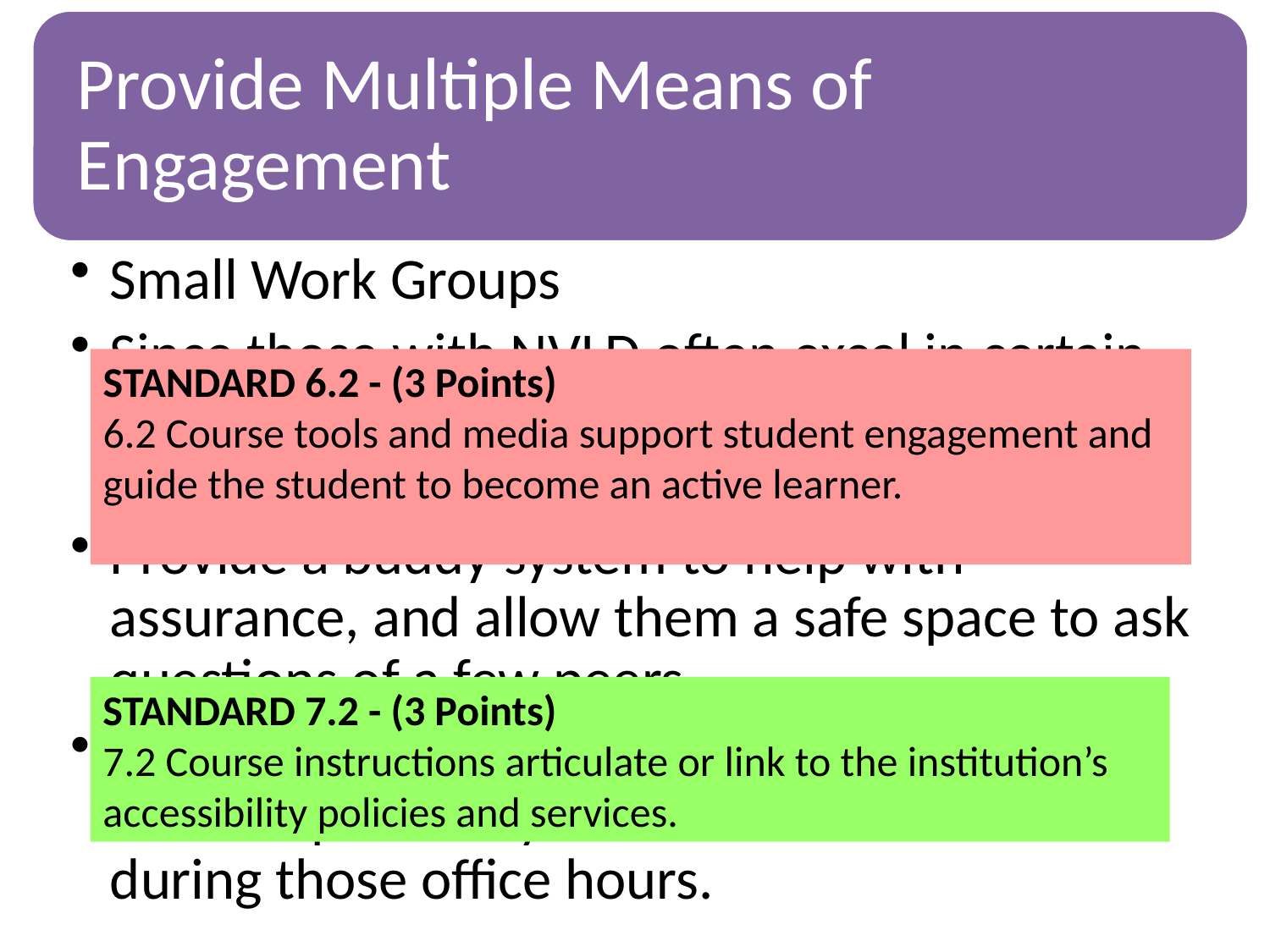

Provide Multiple Means of Engagement
Small Work Groups
Since those with NVLD often excel in certain activities, allow students to volunteer for leadership roles
Provide a buddy system to help with assurance, and allow them a safe space to ask questions of a few peers.
Specific set office hours and instructions on how to specifically contact the instructor during those office hours.
#
STANDARD 6.2 - (3 Points)
6.2 Course tools and media support student engagement and guide the student to become an active learner.

STANDARD 7.2 - (3 Points)
7.2 Course instructions articulate or link to the institution’s accessibility policies and services.